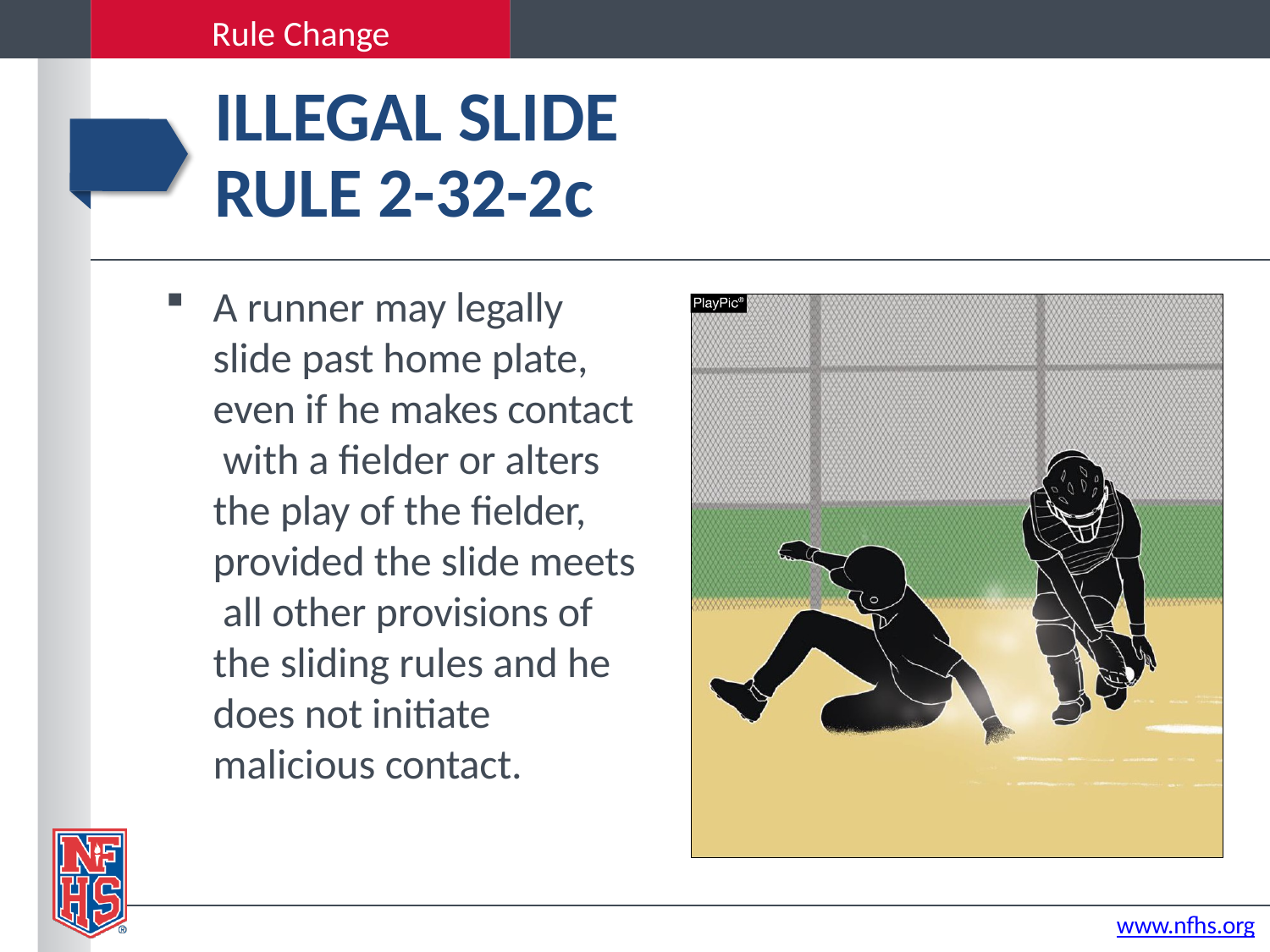

Rule Change
# ILLEGAL SLIDE
RULE 2-32-2c

A runner may legally  slide past home plate,  even if he makes contact  with a fielder or alters  the play of the fielder,  provided the slide meets  all other provisions of  the sliding rules and he  does not initiate  malicious contact.

www.nfhs.org